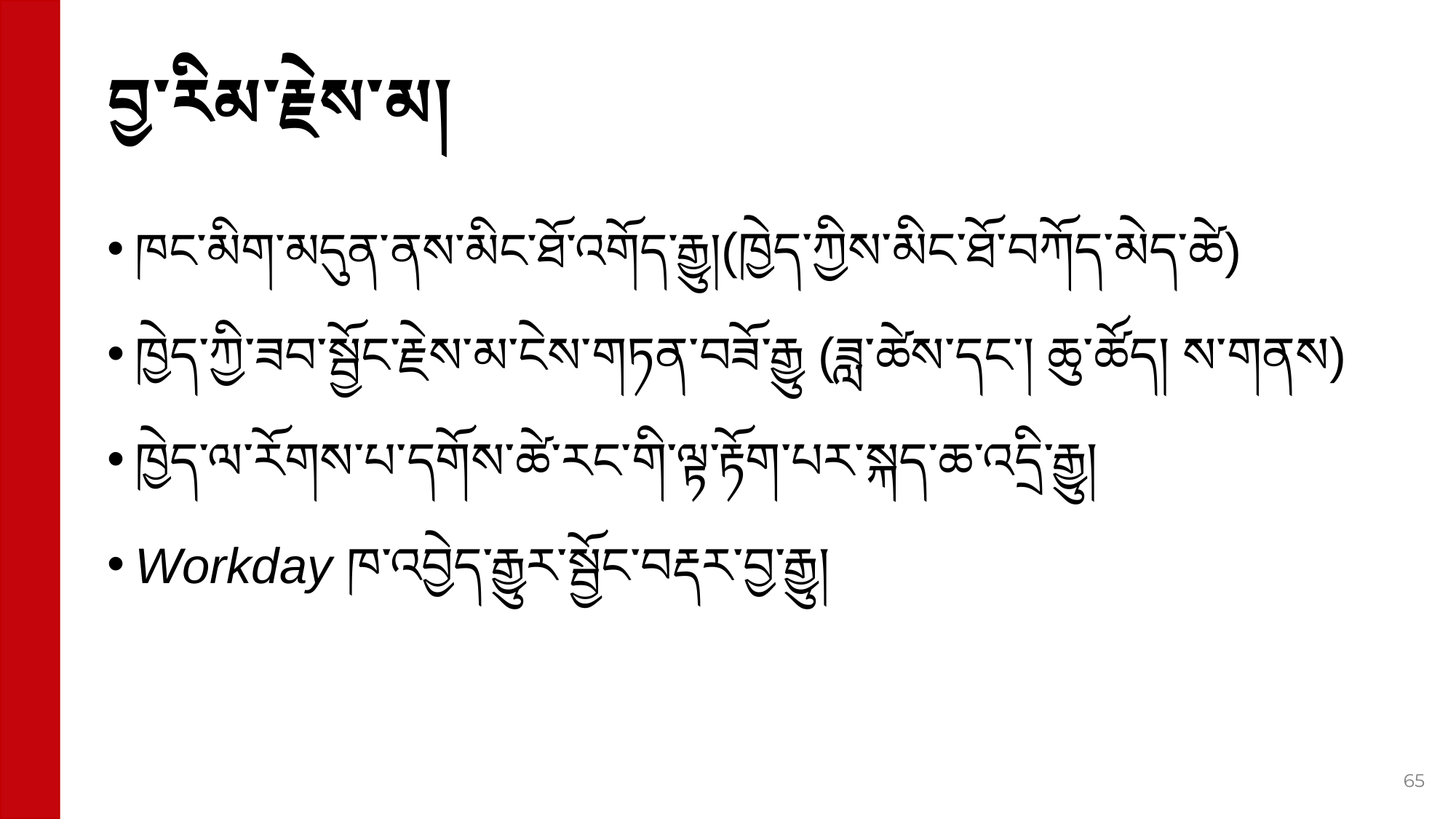

# བྱ་རིམ་རྗེས་མ།
ཁང་མིག་མདུན་ནས་མིང་ཐོ་འགོད་རྒྱུ།(ཁྱེད་ཀྱིས་མིང་ཐོ་བཀོད་མེད་ཚེ)
ཁྱེད་ཀྱི་ཟབ་སྦྱོང་རྗེས་མ་ངེས་གཏན་བཟོ་རྒྱུ (ཟླ་ཚེས་དང་། ཆུ་ཚོད། ས་གནས)
ཁྱེད་ལ་རོགས་པ་དགོས་ཚེ་རང་གི་ལྟ་རྟོག་པར་སྐད་ཆ་འདྲི་རྒྱུ།
Workday ཁ་འབྱེད་རྒྱུར་སྦྱོང་བརྡར་བྱ་རྒྱུ།

65